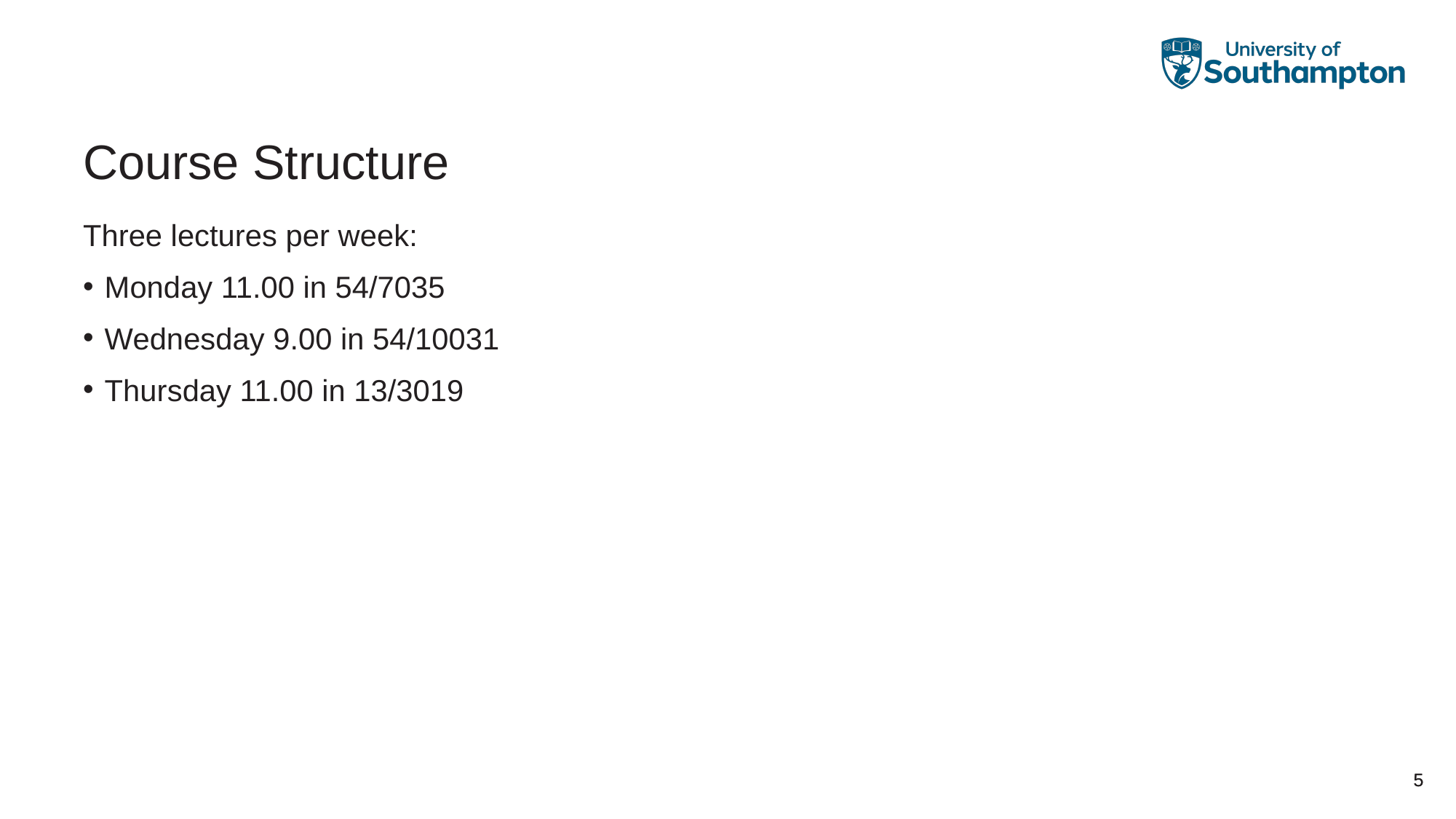

# Course Structure
Three lectures per week:
Monday 11.00 in 54/7035
Wednesday 9.00 in 54/10031
Thursday 11.00 in 13/3019

5